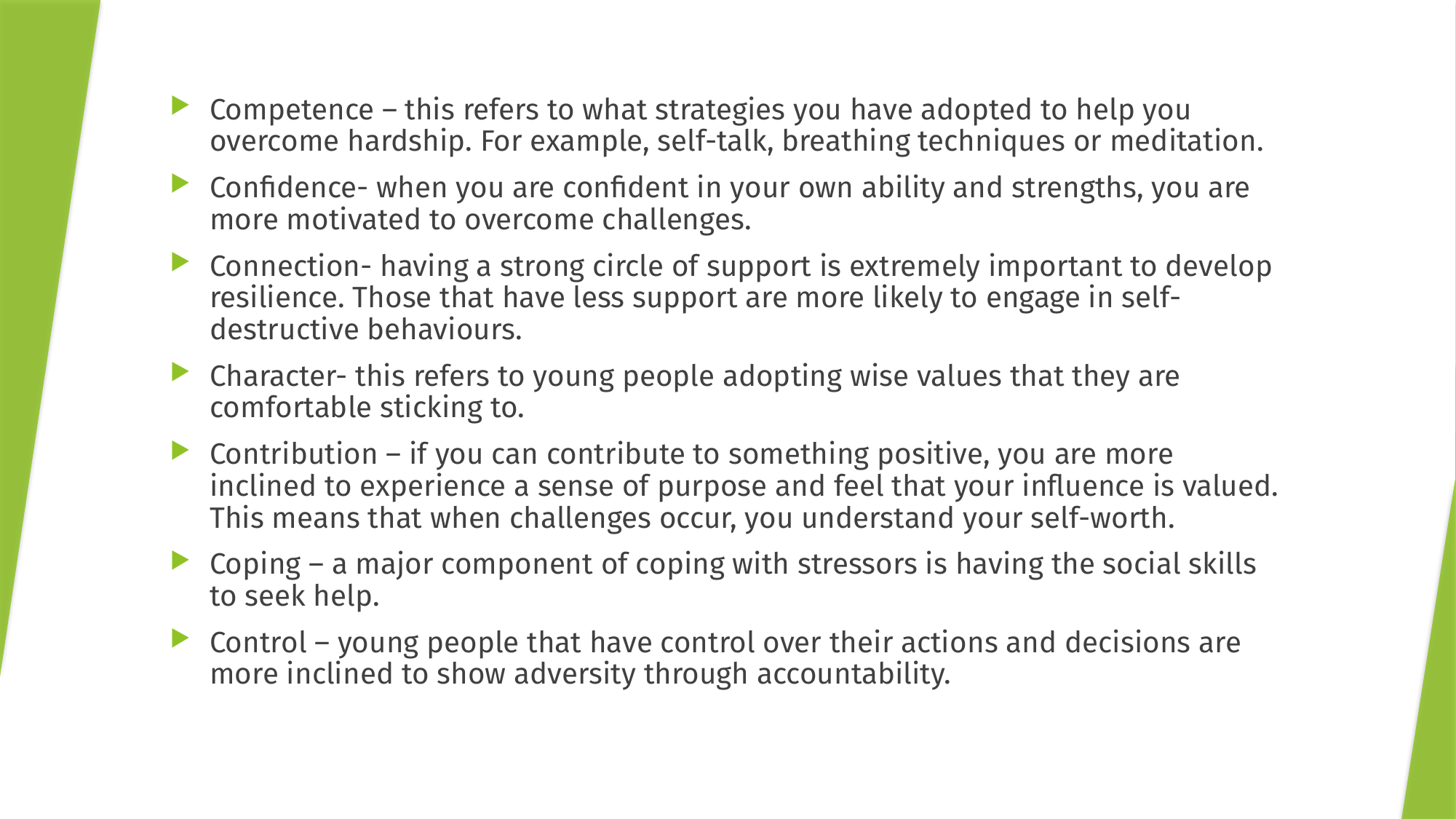

Competence – this refers to what strategies you have adopted to help you overcome hardship. For example, self-talk, breathing techniques or meditation.
Confidence- when you are confident in your own ability and strengths, you are more motivated to overcome challenges.
Connection- having a strong circle of support is extremely important to develop resilience. Those that have less support are more likely to engage in self-destructive behaviours.
Character- this refers to young people adopting wise values that they are comfortable sticking to.
Contribution – if you can contribute to something positive, you are more inclined to experience a sense of purpose and feel that your influence is valued. This means that when challenges occur, you understand your self-worth.
Coping – a major component of coping with stressors is having the social skills to seek help.
Control – young people that have control over their actions and decisions are more inclined to show adversity through accountability.